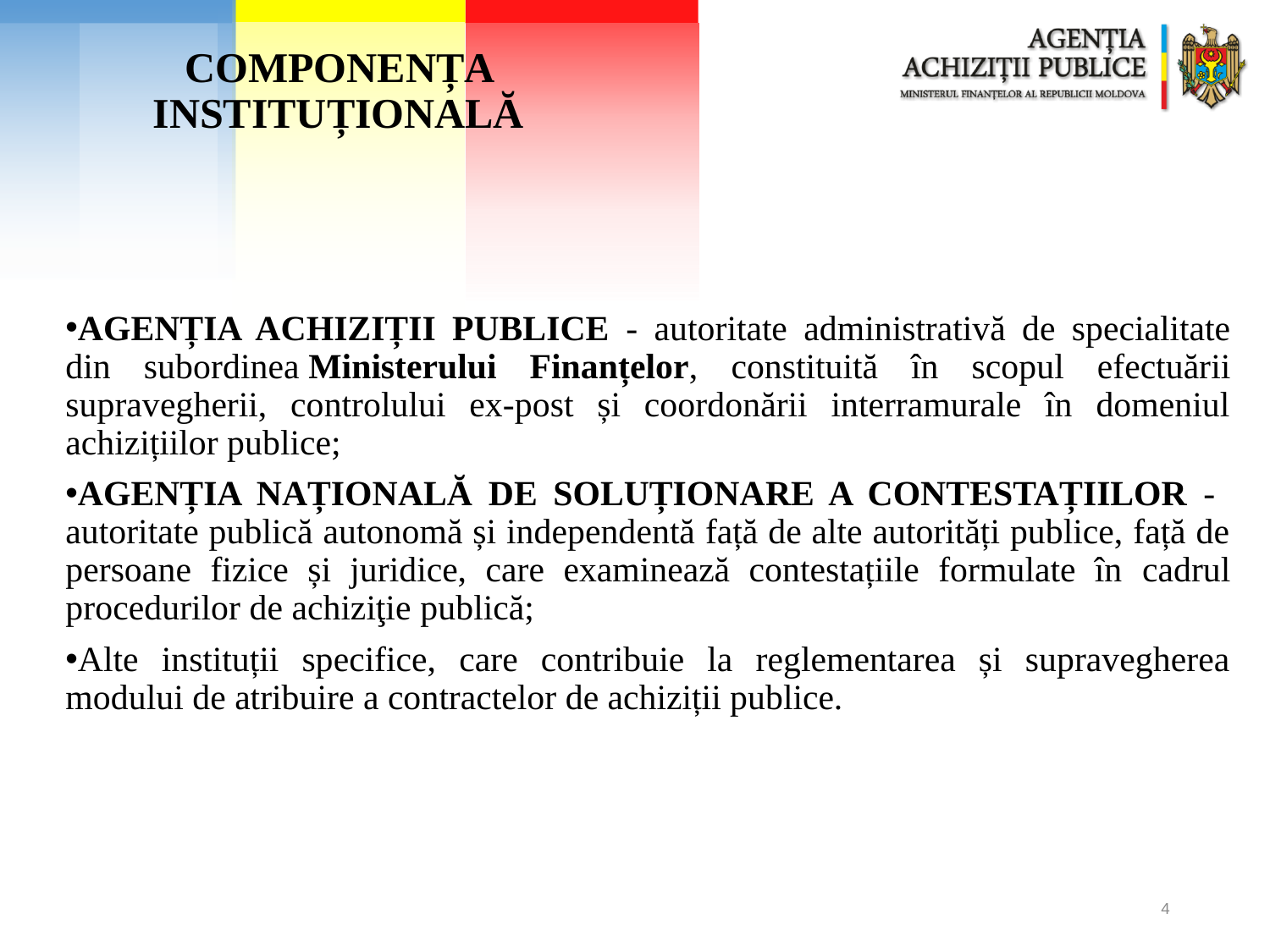

# COMPONENȚA INSTITUȚIONALĂ
AGENȚIA ACHIZIȚII PUBLICE - autoritate administrativă de specialitate din subordinea Ministerului Finanțelor, constituită în scopul efectuării supravegherii, controlului ex-post și coordonării interramurale în domeniul achizițiilor publice;
AGENȚIA NAȚIONALĂ DE SOLUȚIONARE A CONTESTAȚIILOR -  autoritate publică autonomă și independentă față de alte autorități publice, față de persoane fizice și juridice, care examinează contestațiile formulate în cadrul procedurilor de achiziţie publică;
Alte instituții specifice, care contribuie la reglementarea și supravegherea modului de atribuire a contractelor de achiziții publice.
4